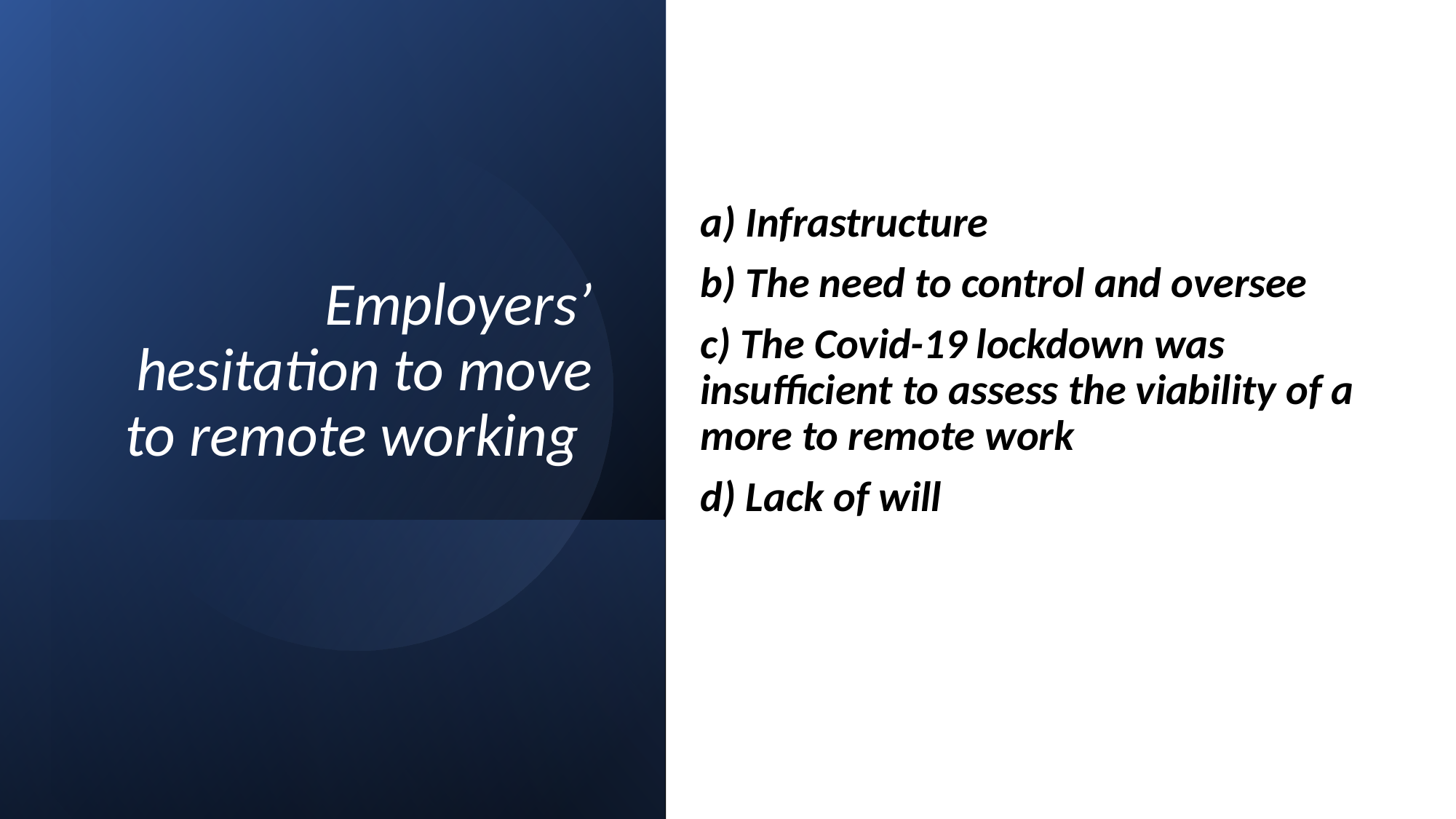

a) Infrastructure
b) The need to control and oversee
c) The Covid-19 lockdown was insufficient to assess the viability of a more to remote work
d) Lack of will

# Employers’ hesitation to move to remote working